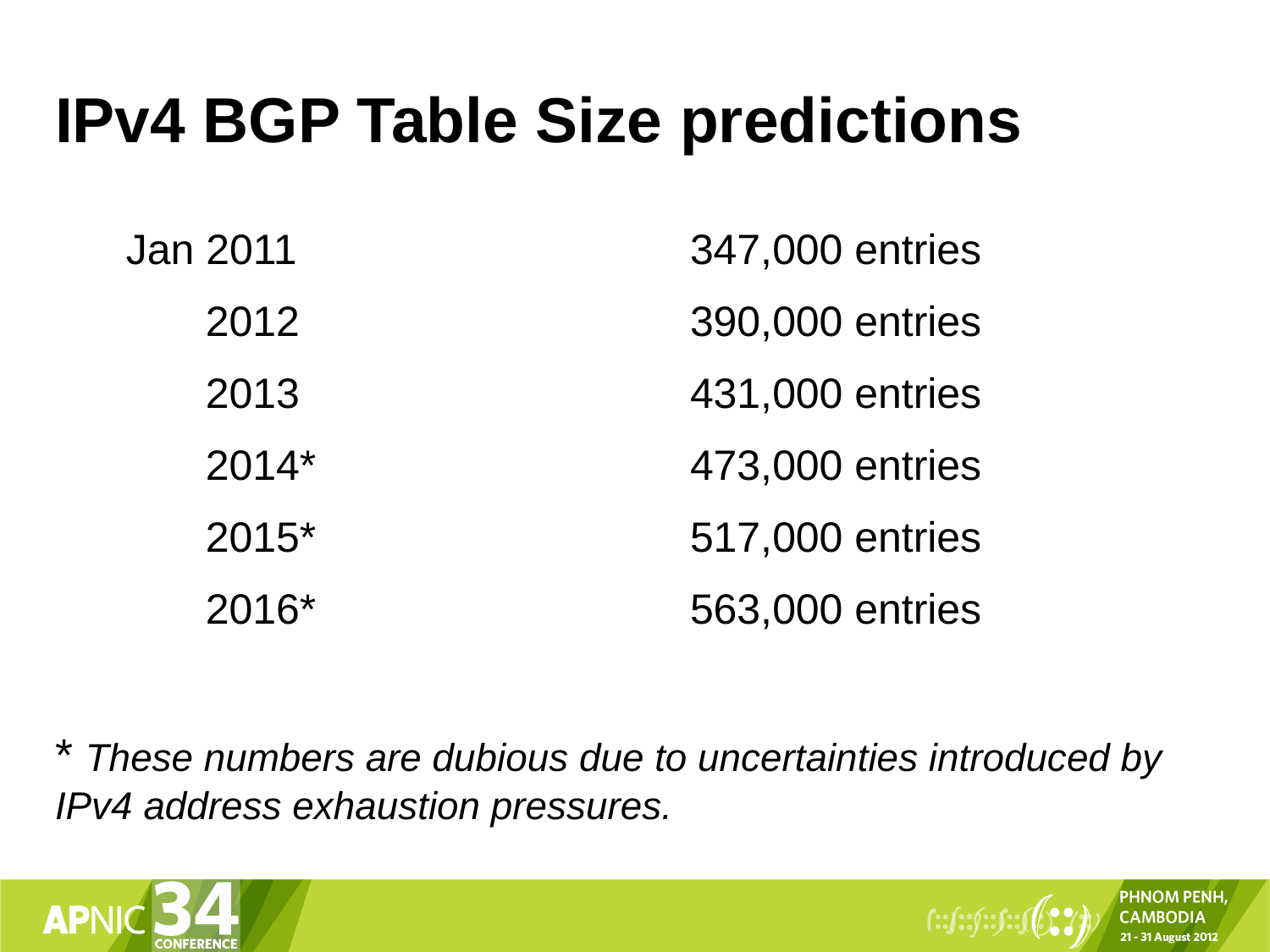

# IPv4 BGP Table Size predictions
      Jan 2011				347,000 entries
	  2012				390,000 entries
	  2013				431,000 entries
	  2014*			473,000 entries
	  2015*			517,000 entries
	  2016*			563,000 entries

* These numbers are dubious due to uncertainties introduced by IPv4 address exhaustion pressures.